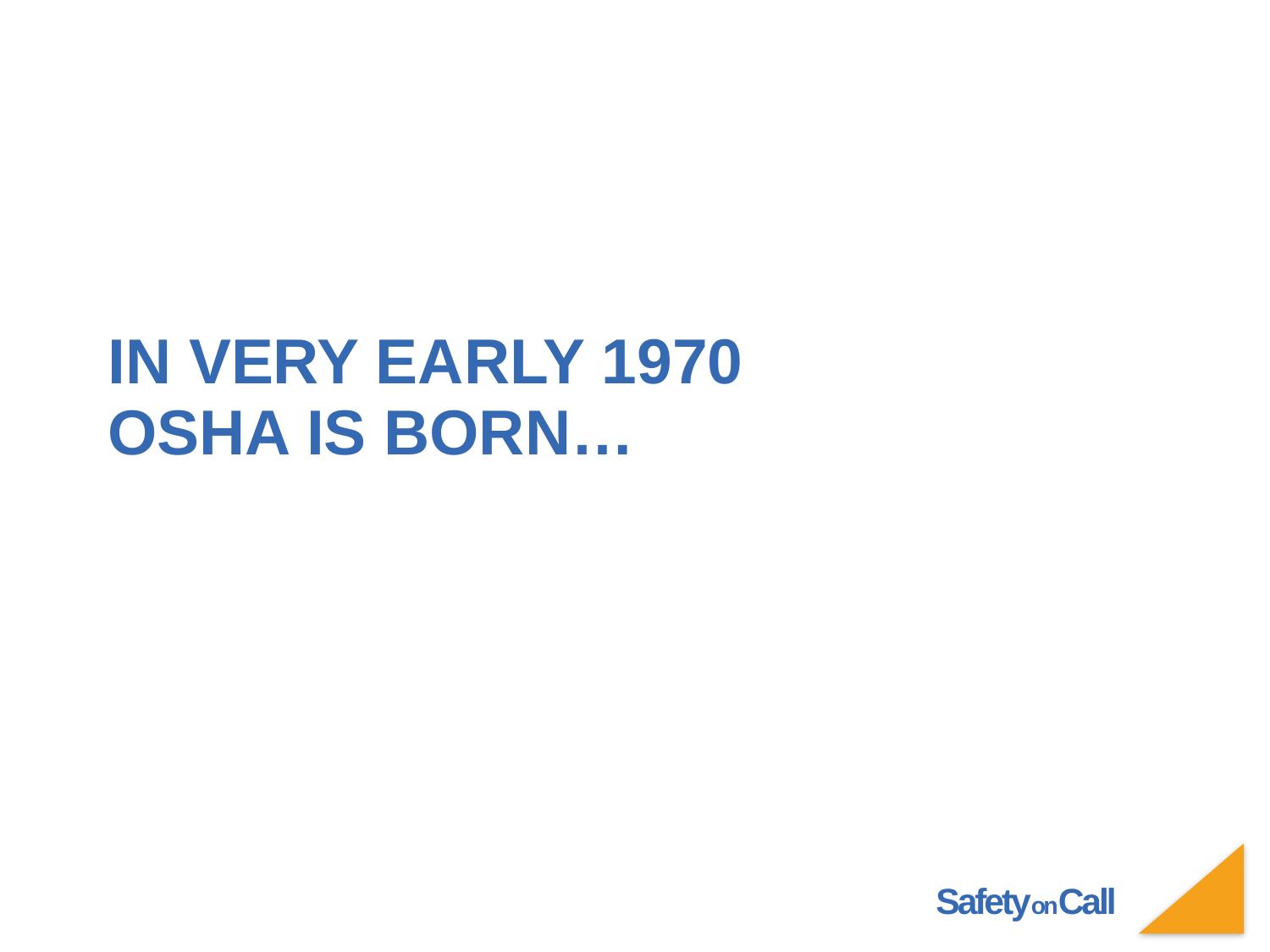

# In very early 1970 OSHA is born…